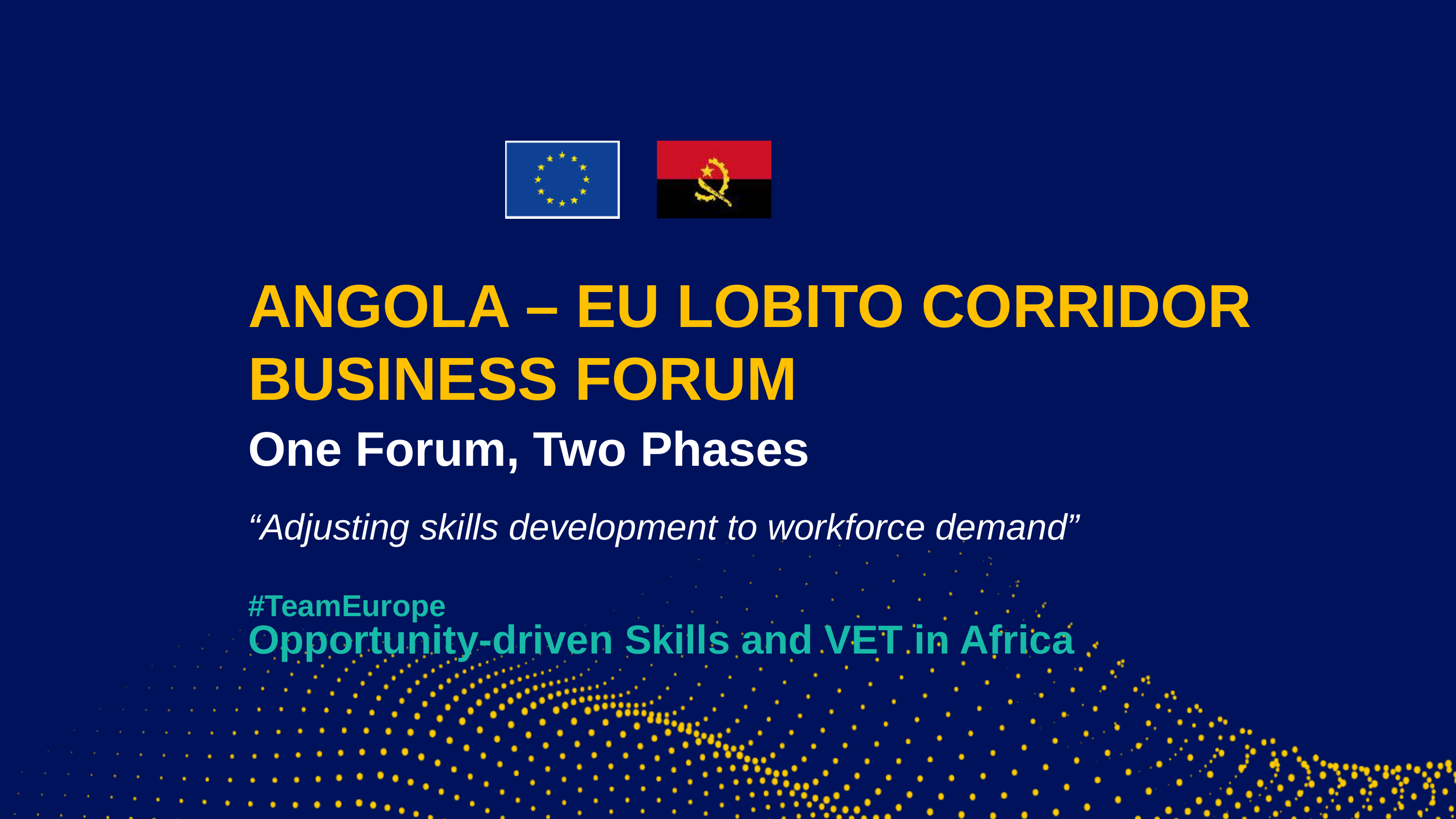

ANGOLA – EU LOBITO CORRIDOR BUSINESS FORUM
One Forum, Two Phases

“Adjusting skills development to workforce demand”

#TeamEurope
Opportunity-driven Skills and VET in Africa